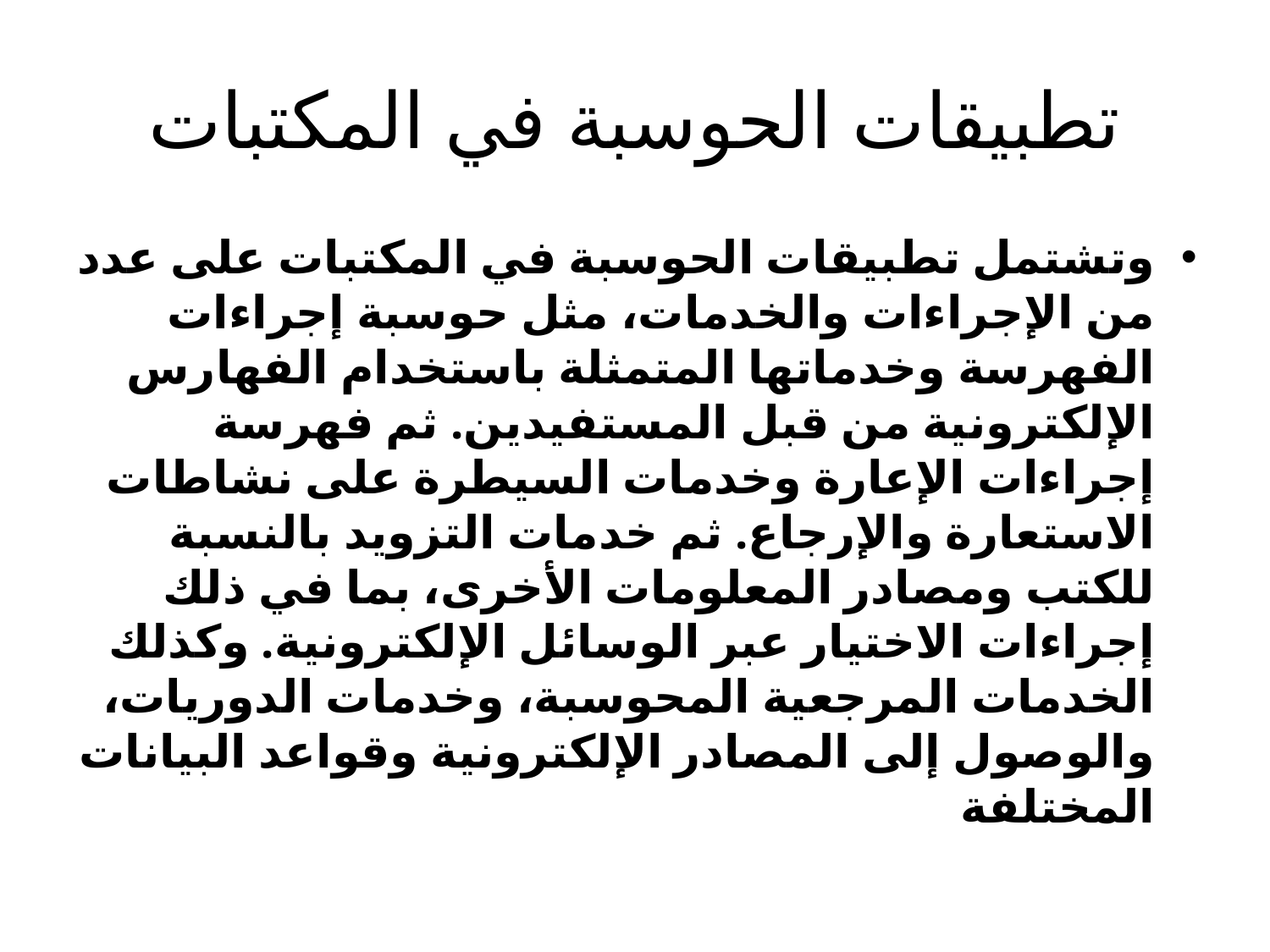

# تطبيقات الحوسبة في المكتبات
وتشتمل تطبيقات الحوسبة في المكتبات على عدد من الإجراءات والخدمات، مثل حوسبة إجراءات الفهرسة وخدماتها المتمثلة باستخدام الفهارس الإلكترونية من قبل المستفيدين. ثم فهرسة إجراءات الإعارة وخدمات السيطرة على نشاطات الاستعارة والإرجاع. ثم خدمات التزويد بالنسبة للكتب ومصادر المعلومات الأخرى، بما في ذلك إجراءات الاختيار عبر الوسائل الإلكترونية. وكذلك الخدمات المرجعية المحوسبة، وخدمات الدوريات، والوصول إلى المصادر الإلكترونية وقواعد البيانات المختلفة